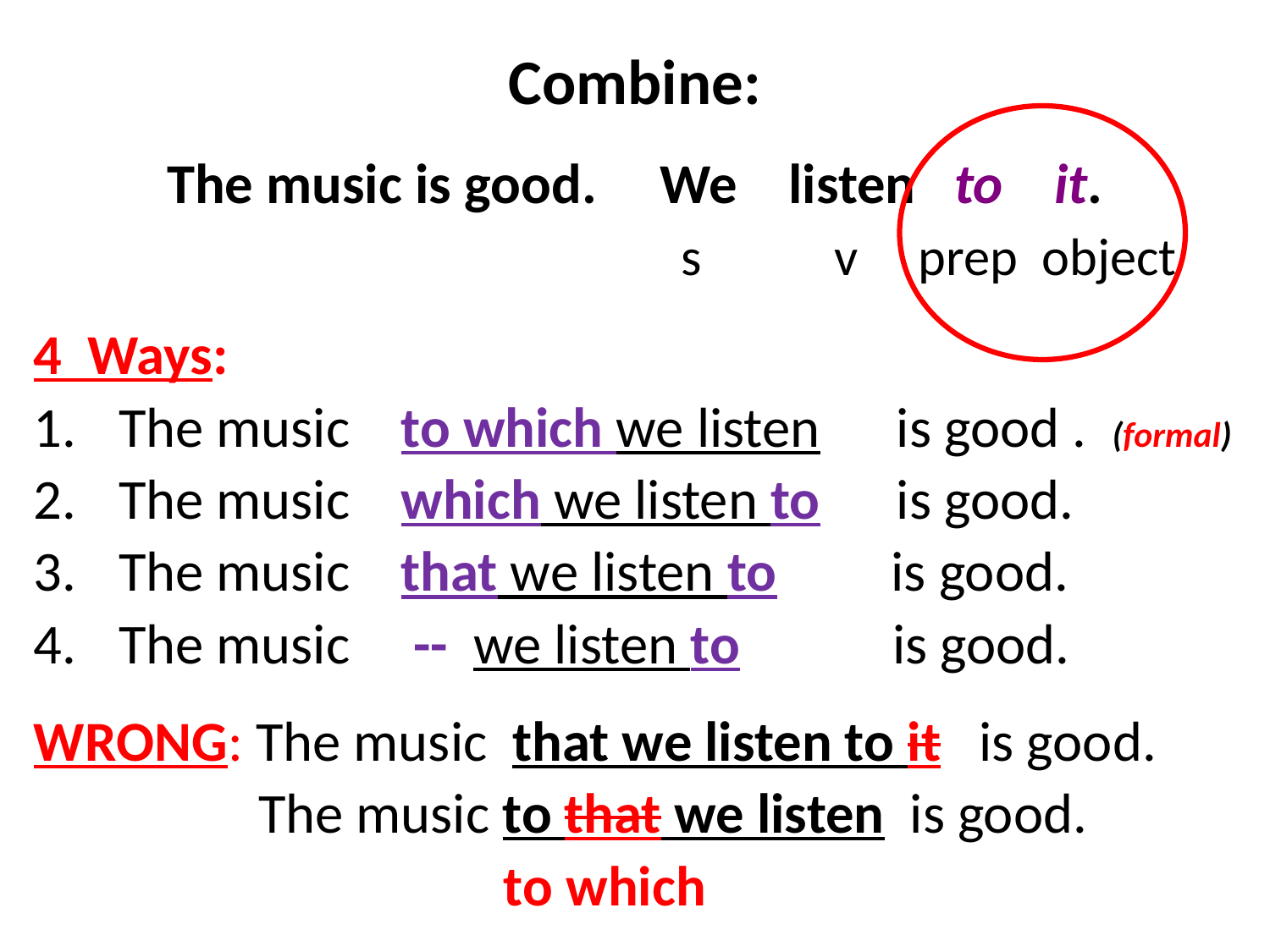

# Combine:

The music is good.     We    listen   to    it.
                                                   s           v     prep  object

4  Ways:
The music    to which we listen      is good .  (formal)
The music    which we listen to      is good.
The music    that we listen to         is good.
The music     --  we listen to            is good.

WRONG: The music  that we listen to it   is good.
	           The music to that we listen  is good.
                                     to which